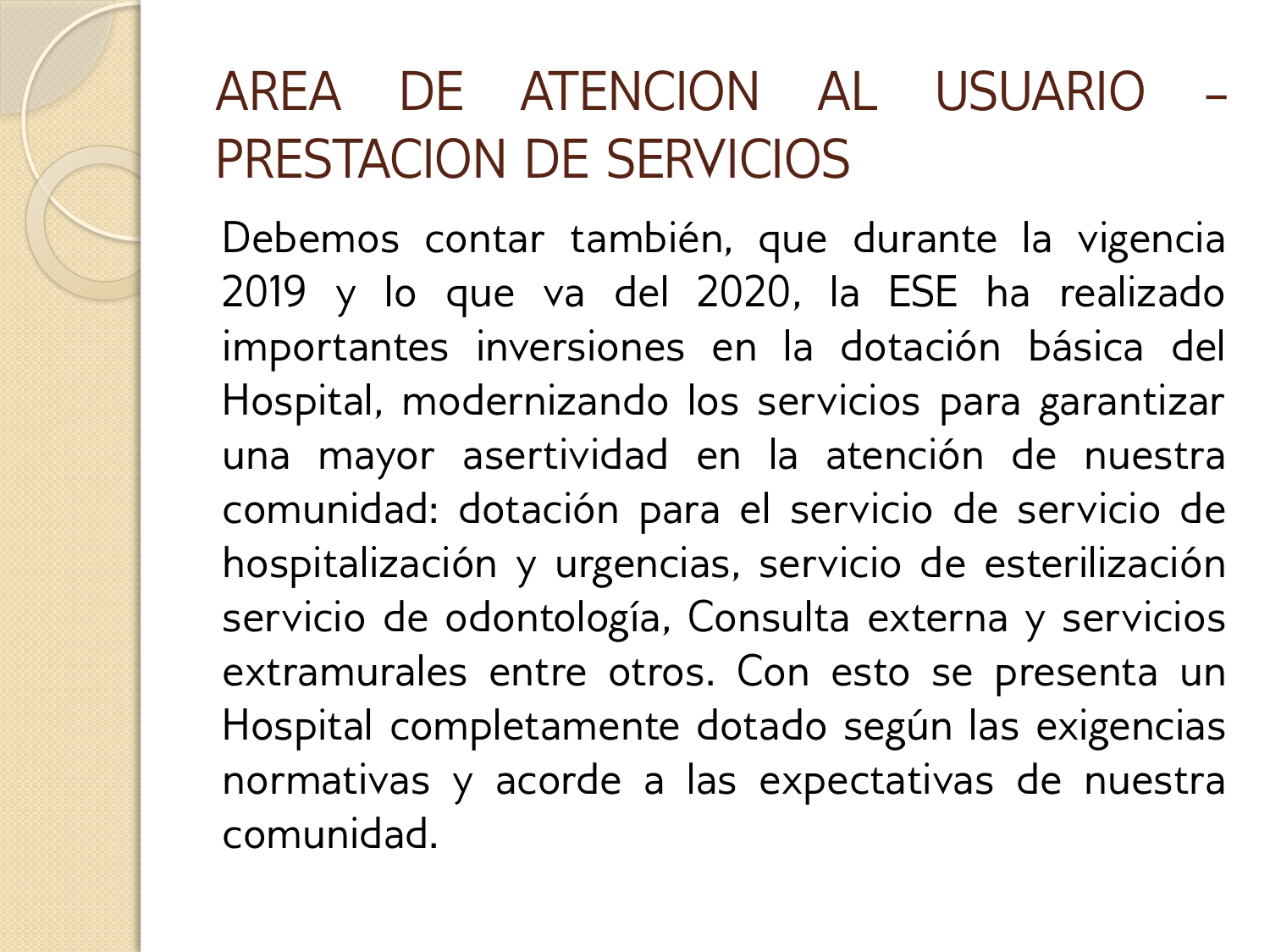

# AREA DE ATENCION AL USUARIO – PRESTACION DE SERVICIOS
Debemos contar también, que durante la vigencia 2019 y lo que va del 2020, la ESE ha realizado importantes inversiones en la dotación básica del Hospital, modernizando los servicios para garantizar una mayor asertividad en la atención de nuestra comunidad: dotación para el servicio de servicio de hospitalización y urgencias, servicio de esterilización servicio de odontología, Consulta externa y servicios extramurales entre otros. Con esto se presenta un Hospital completamente dotado según las exigencias normativas y acorde a las expectativas de nuestra comunidad.